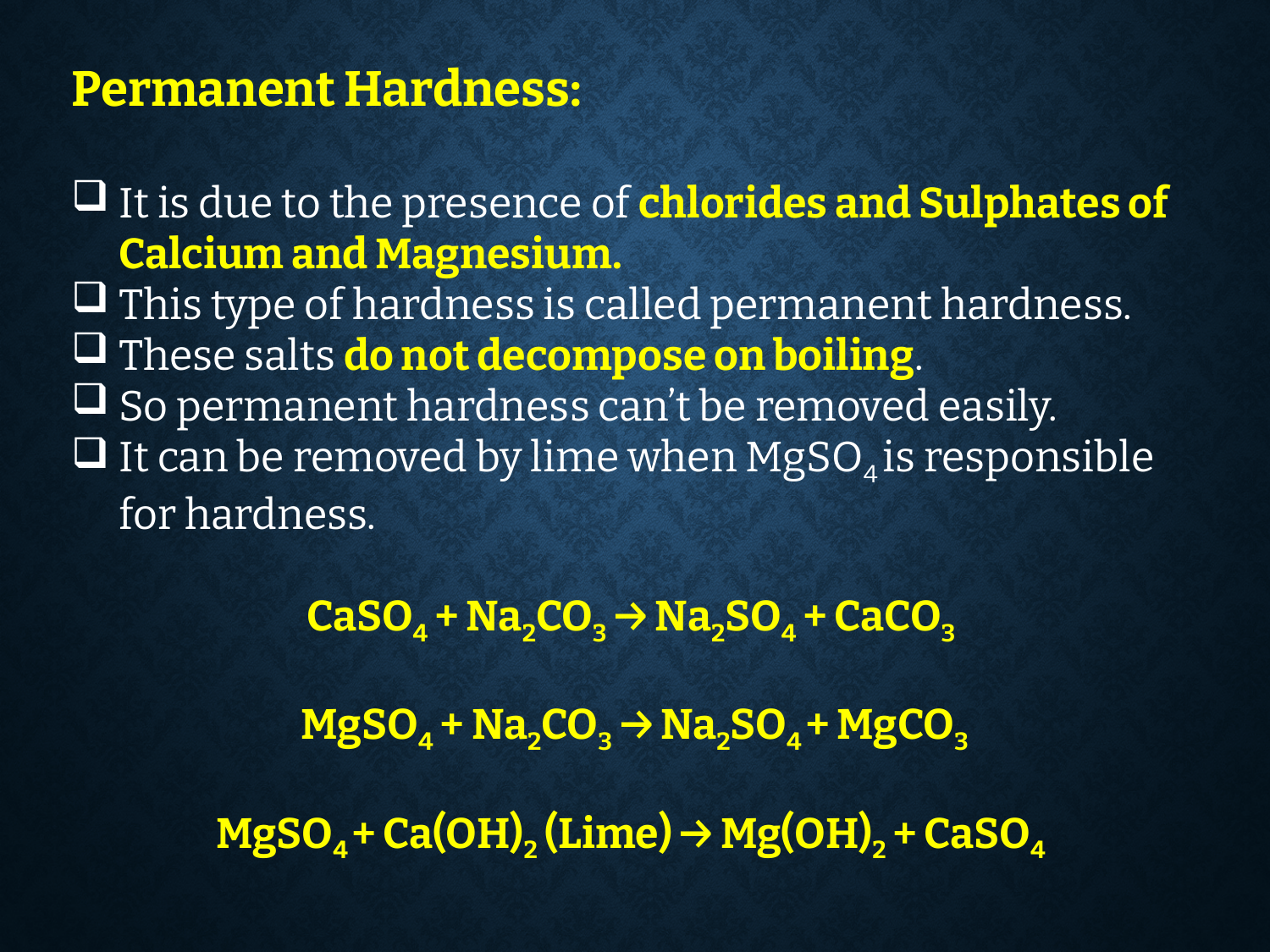

Permanent Hardness:

It is due to the presence of chlorides and Sulphates of Calcium and Magnesium.
This type of hardness is called permanent hardness.
These salts do not decompose on boiling.
So permanent hardness can’t be removed easily.
It can be removed by lime when MgSO4 is responsible for hardness.

CaSO4 + Na2CO3 → Na2SO4 + CaCO3

MgSO4 + Na2CO3 → Na2SO4 + MgCO3

MgSO4 + Ca(OH)2 (Lime) → Mg(OH)2 + CaSO4